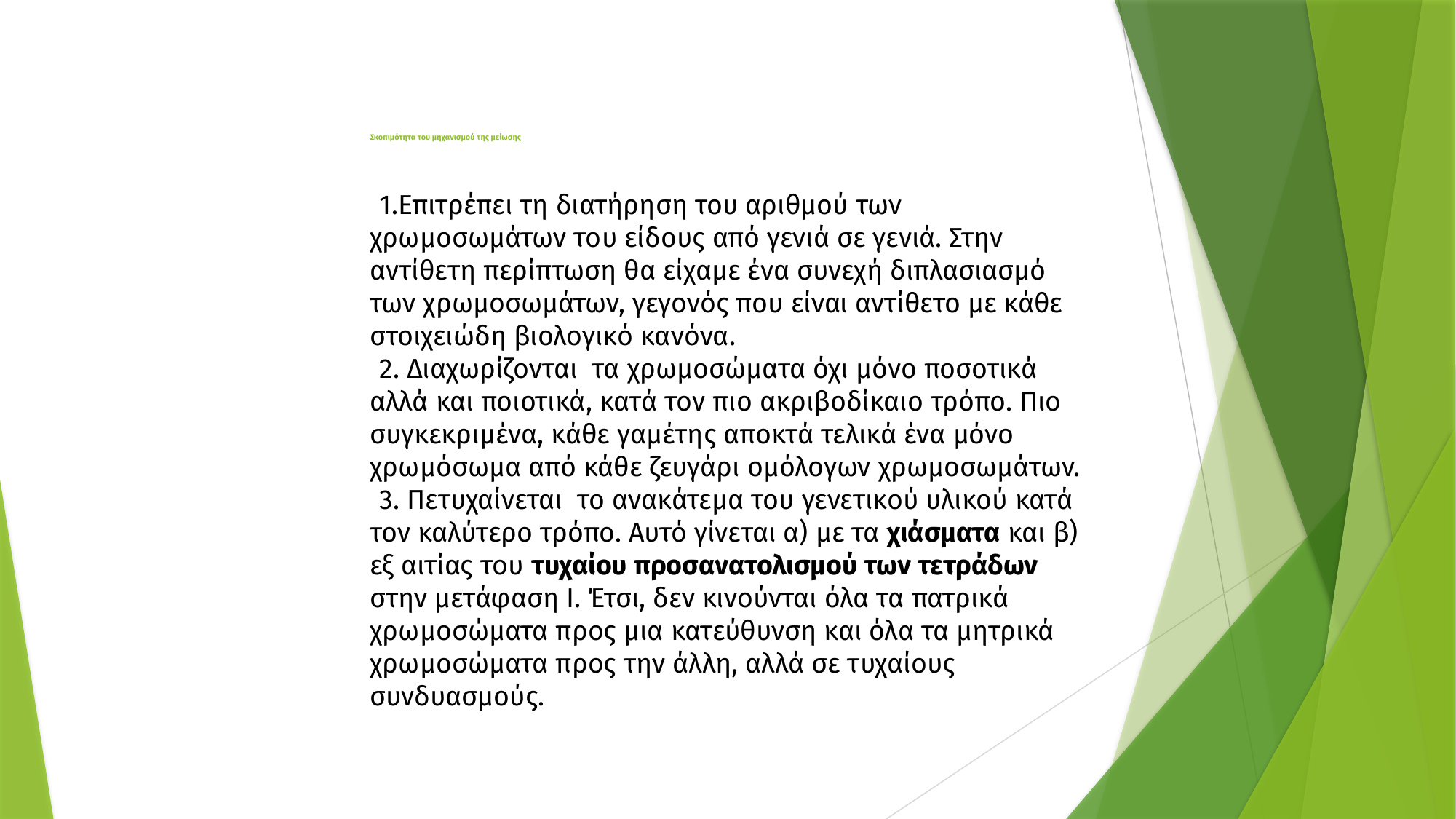

# Σκοπιμότητα του μηχανισμού της μείωσης
Επιτρέπει τη διατήρηση του αριθμού των χρωμοσωμάτων του είδους από γενιά σε γενιά. Στην αντίθετη περίπτωση θα είχαμε ένα συνεχή διπλασιασμό των χρωμοσωμάτων, γεγονός που είναι αντίθετο με κάθε στοιχειώδη βιολογικό κανόνα.
 Διαχωρίζονται  τα χρωμοσώματα όχι μόνο ποσοτικά αλλά και ποιοτικά, κατά τον πιo ακριβοδίκαιο τρόπο. Πιο συγκεκριμένα, κάθε γαμέτης αποκτά τελικά ένα μόνο χρωμόσωμα από κάθε ζευγάρι ομόλογων χρωμοσωμάτων.
3. Πετυχαίνεται  το ανακάτεμα του γενετικού υλικού κατά τον καλύτερο τρόπο. Αυτό γίνεται α) με τα χιάσματα και β) εξ αιτίας του τυχαίου προσανατολισμού των τετράδων στην μετάφαση Ι. Έτσι, δεν κινούνται όλα τα πατρικά χρωμοσώματα προς μια κατεύθυνση και όλα τα μητρικά χρωμοσώματα προς την άλλη, αλλά σε τυχαίους συνδυασμούς.